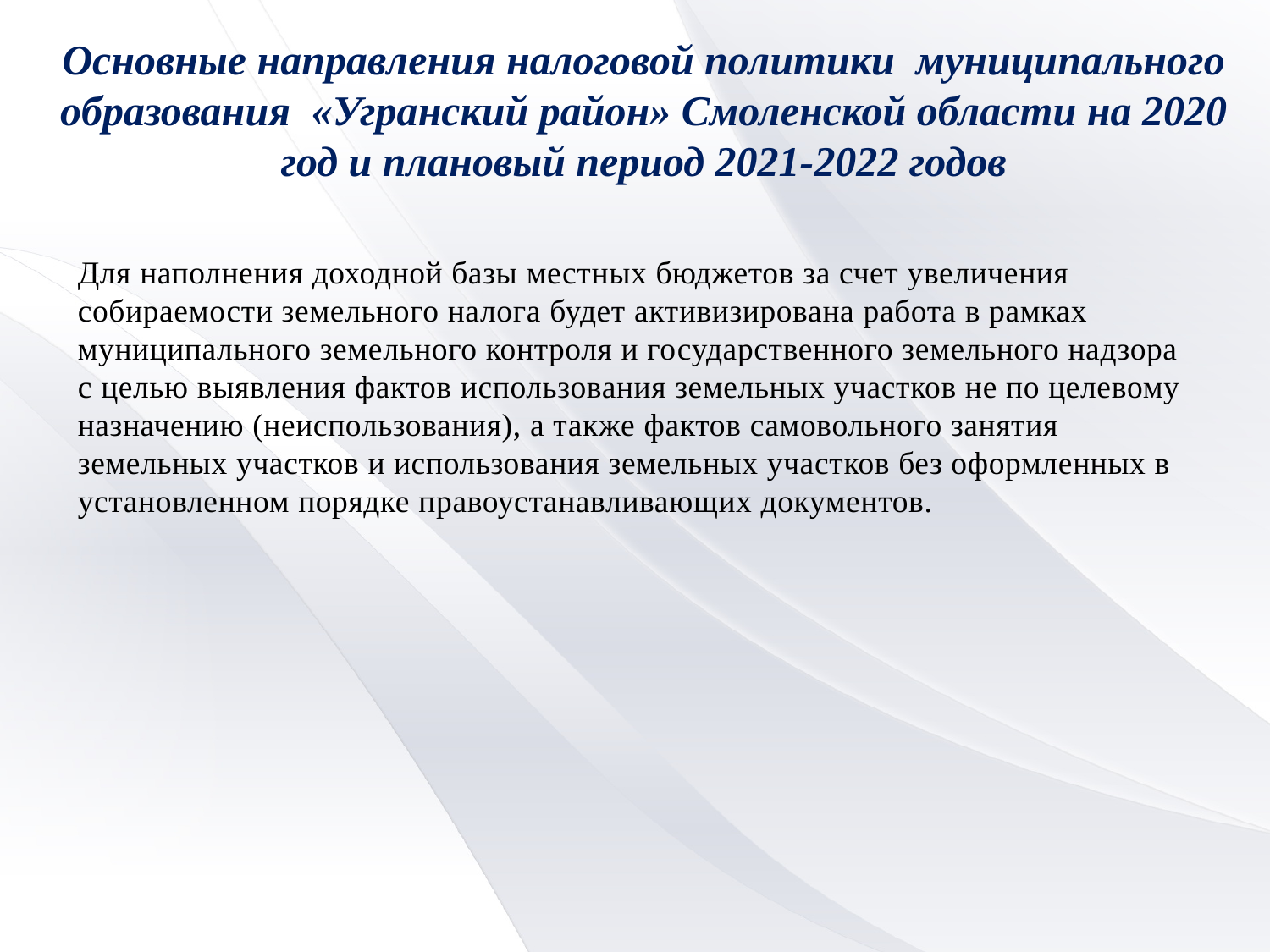

Основные направления налоговой политики  муниципального образования  «Угранский район» Смоленской области на 2020 год и плановый период 2021-2022 годов
Для наполнения доходной базы местных бюджетов за счет увеличения собираемости земельного налога будет активизирована работа в рамках муниципального земельного контроля и государственного земельного надзора с целью выявления фактов использования земельных участков не по целевому назначению (неиспользования), а также фактов самовольного занятия земельных участков и использования земельных участков без оформленных в установленном порядке правоустанавливающих документов.